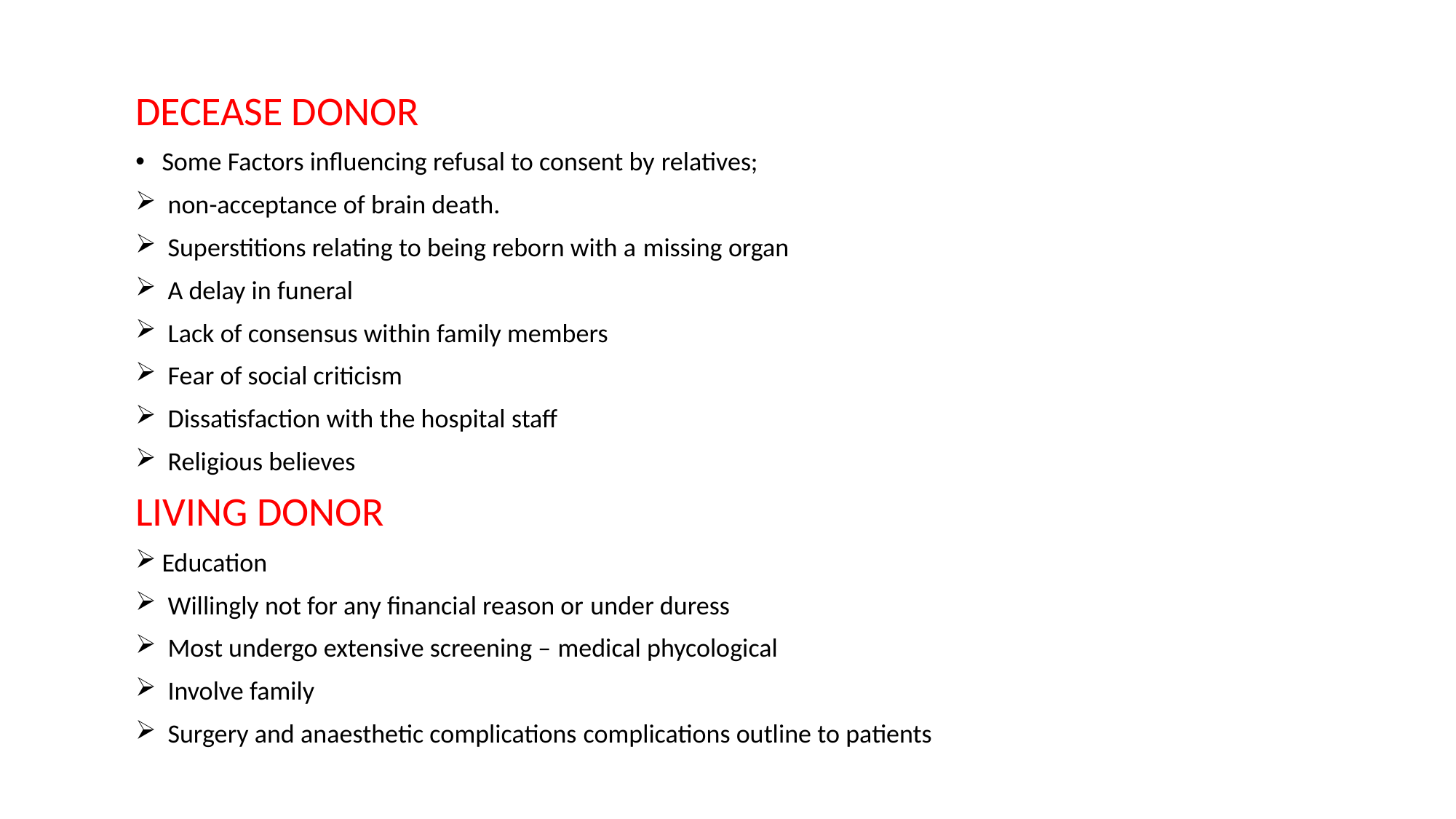

#
DECEASE DONOR
Some Factors influencing refusal to consent by relatives;
 non-acceptance of brain death.
 Superstitions relating to being reborn with a missing organ
 A delay in funeral
 Lack of consensus within family members
 Fear of social criticism
 Dissatisfaction with the hospital staff
 Religious believes
LIVING DONOR
Education
 Willingly not for any financial reason or under duress
 Most undergo extensive screening – medical phycological
 Involve family
 Surgery and anaesthetic complications complications outline to patients